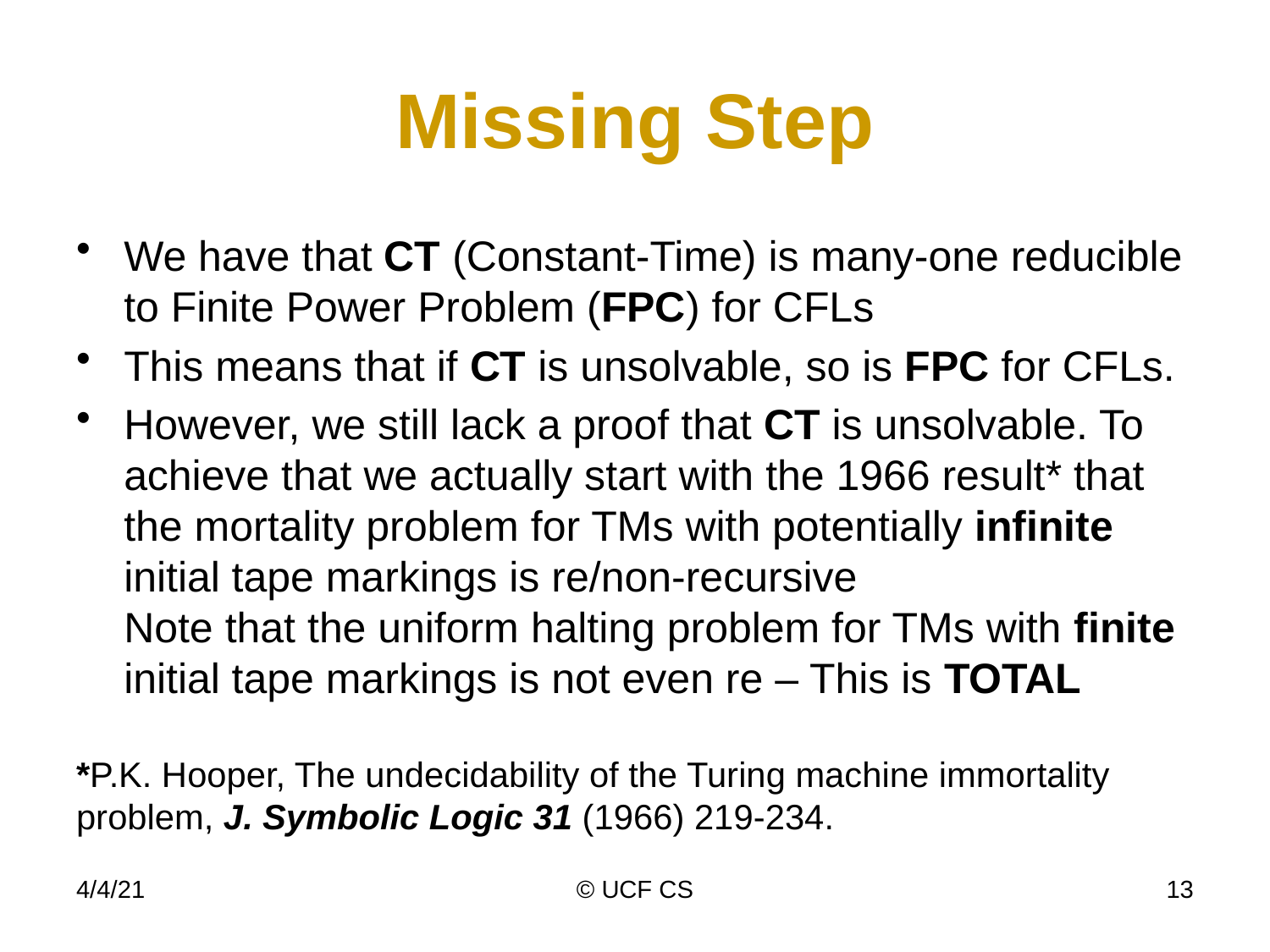

# Missing Step
We have that CT (Constant-Time) is many-one reducible to Finite Power Problem (FPC) for CFLs
This means that if CT is unsolvable, so is FPC for CFLs.
However, we still lack a proof that CT is unsolvable. To achieve that we actually start with the 1966 result* that the mortality problem for TMs with potentially infinite initial tape markings is re/non-recursive
Note that the uniform halting problem for TMs with finite initial tape markings is not even re – This is TOTAL
*P.K. Hooper, The undecidability of the Turing machine immortality problem, J. Symbolic Logic 31 (1966) 219-234.
4/4/21
© UCF CS
13